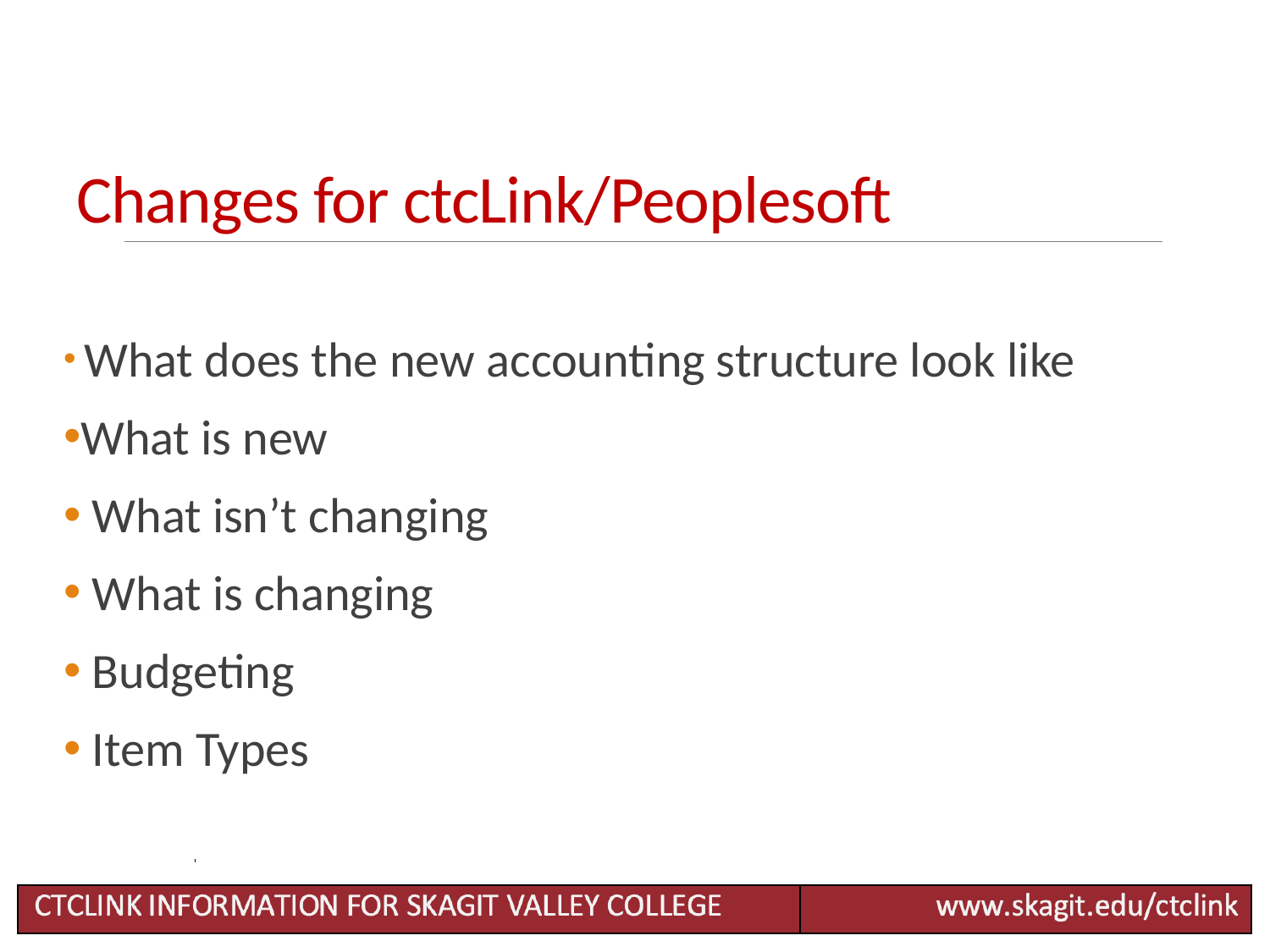

# Changes for ctcLink/Peoplesoft
 What does the new accounting structure look like
What is new
 What isn’t changing
 What is changing
 Budgeting
 Item Types